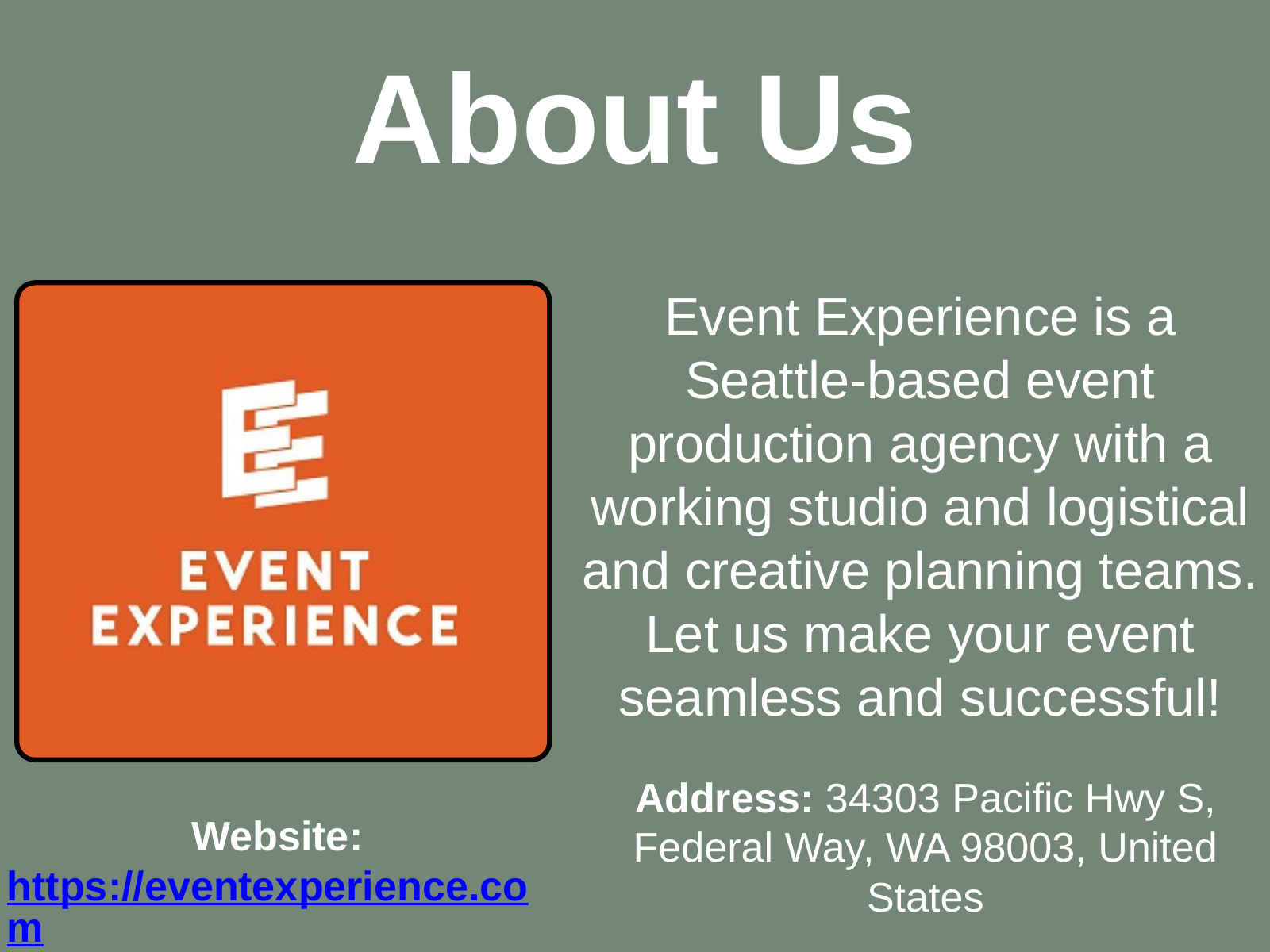

About Us

Event Experience is a Seattle-based event production agency with a working studio and logistical and creative planning teams. Let us make your event seamless and successful!
Address: 34303 Pacific Hwy S, Federal Way, WA 98003, United States
Website:
https://eventexperience.com